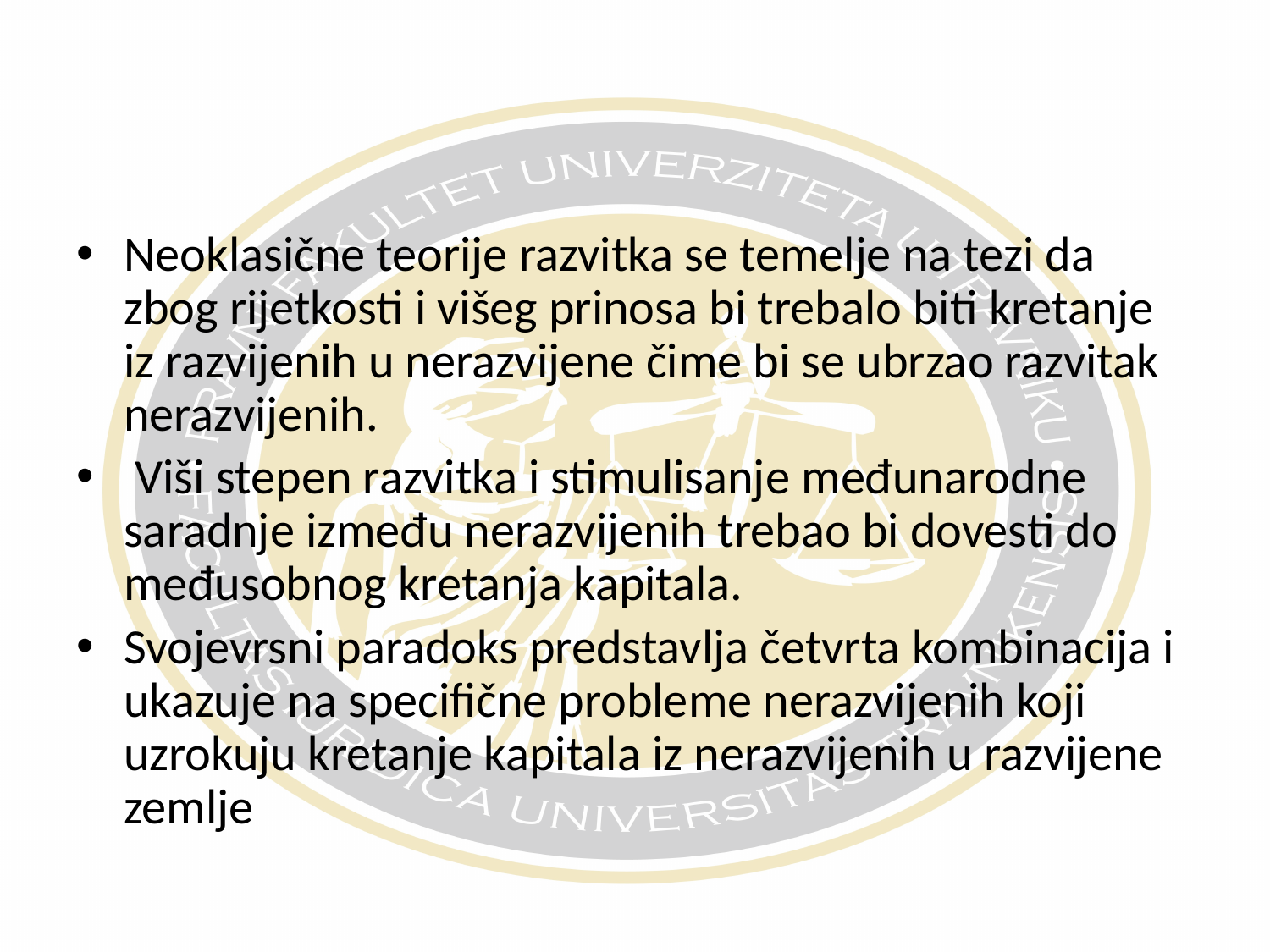

Neoklasične teorije razvitka se temelje na tezi da zbog rijetkosti i višeg prinosa bi trebalo biti kretanje iz razvijenih u nerazvijene čime bi se ubrzao razvitak nerazvijenih.
 Viši stepen razvitka i stimulisanje međunarodne saradnje između nerazvijenih trebao bi dovesti do međusobnog kretanja kapitala.
Svojevrsni paradoks predstavlja četvrta kombinacija i ukazuje na specifične probleme nerazvijenih koji uzrokuju kretanje kapitala iz nerazvijenih u razvijene zemlje